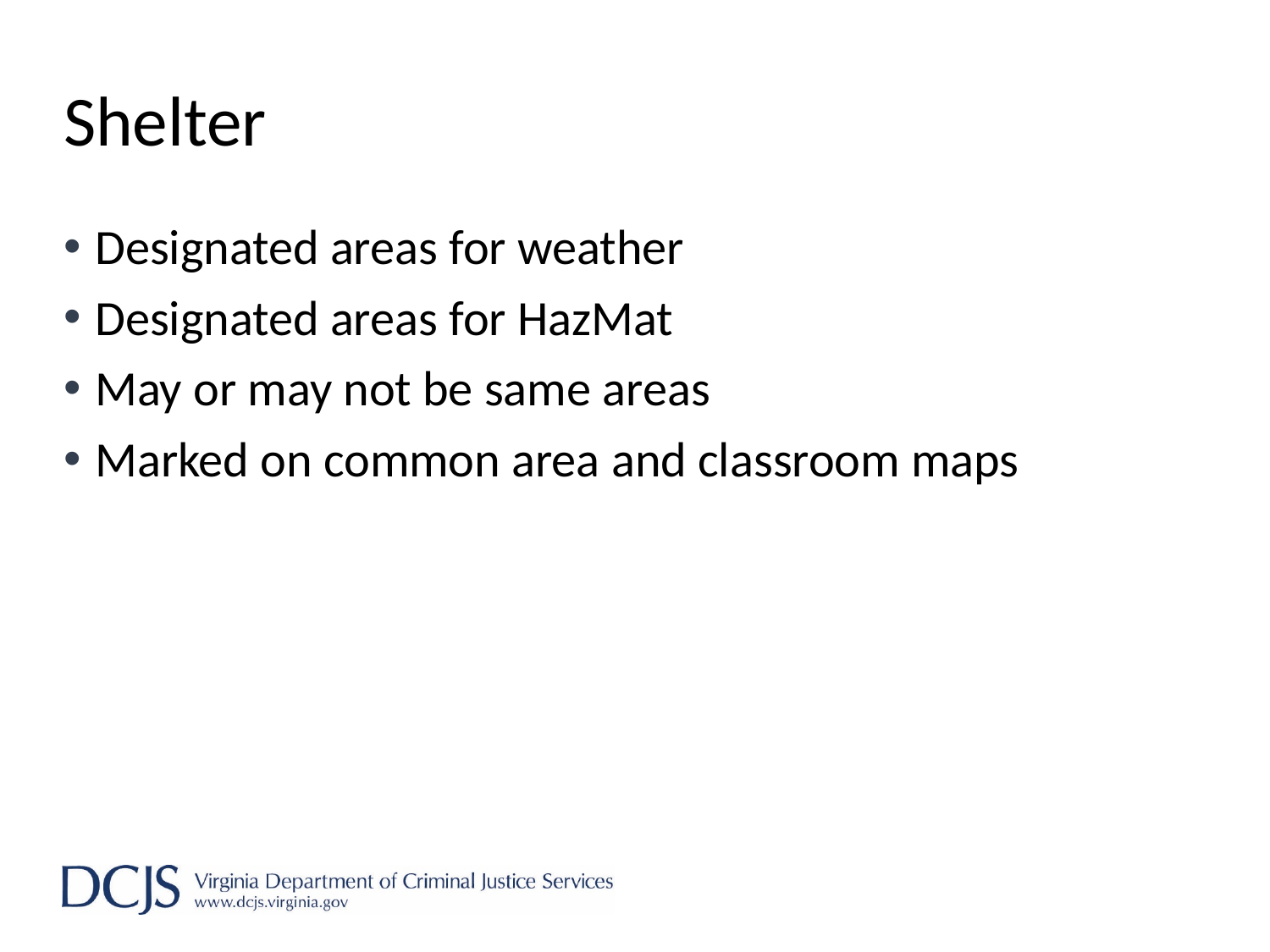

# Shelter
Designated areas for weather
Designated areas for HazMat
May or may not be same areas
Marked on common area and classroom maps